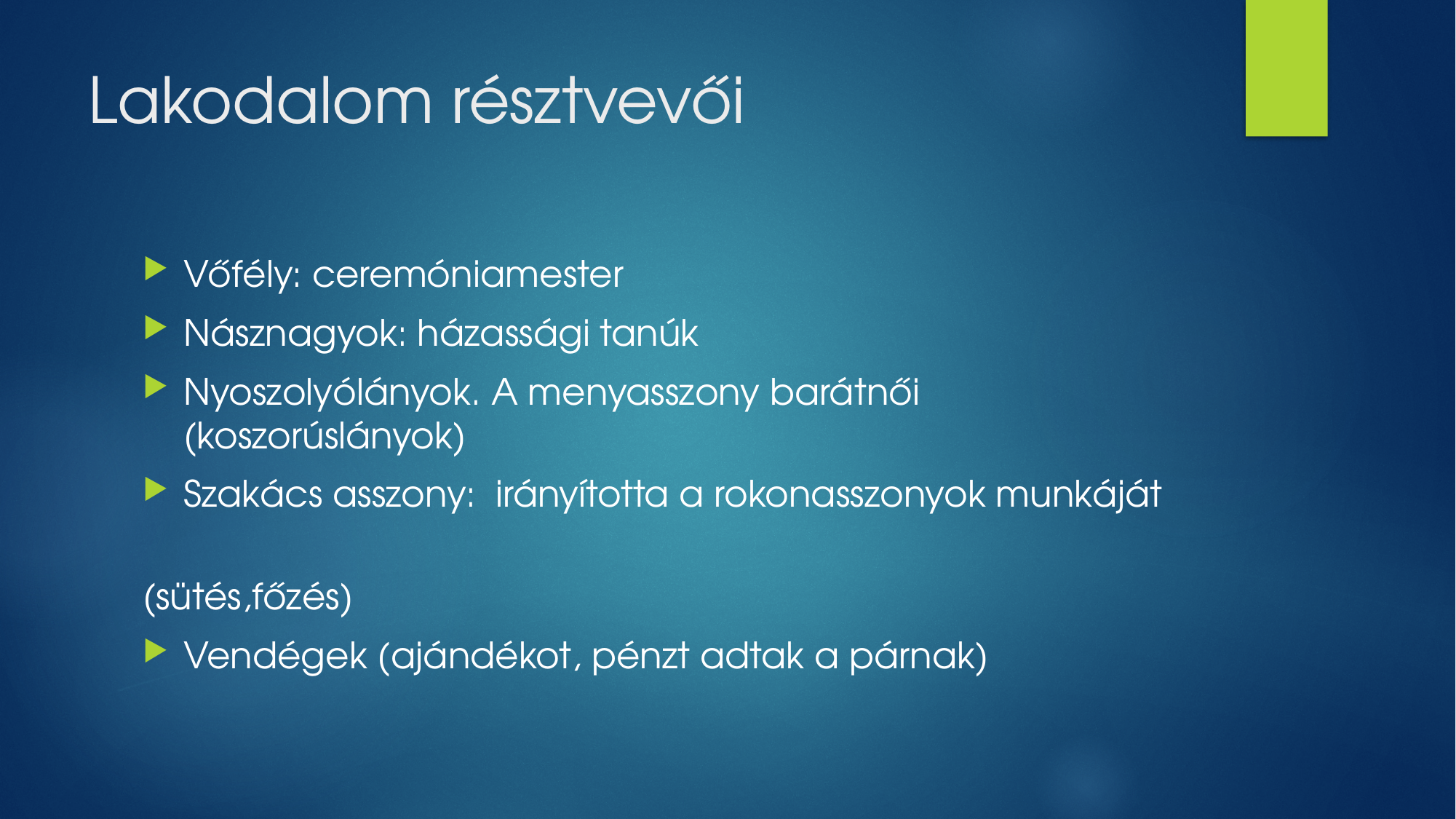

# Lakodalom résztvevői
Vőfély: ceremóniamester
Násznagyok: házassági tanúk
Nyoszolyólányok. A menyasszony barátnői (koszorúslányok)
Szakács asszony:  irányította a rokonasszonyok munkáját
								(sütés,főzés)
Vendégek (ajándékot, pénzt adtak a párnak)